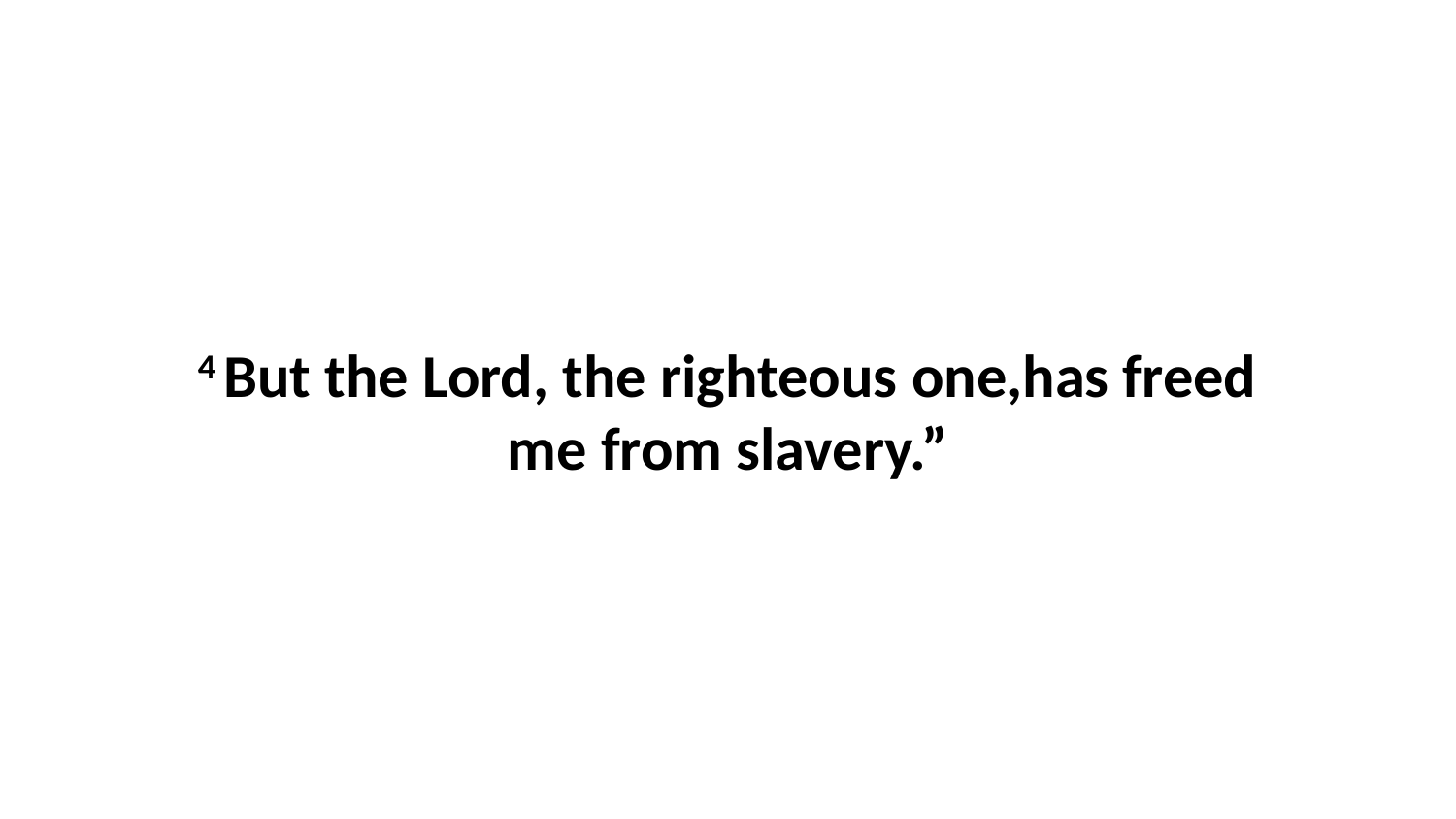

4 But the Lord, the righteous one,has freed me from slavery.”